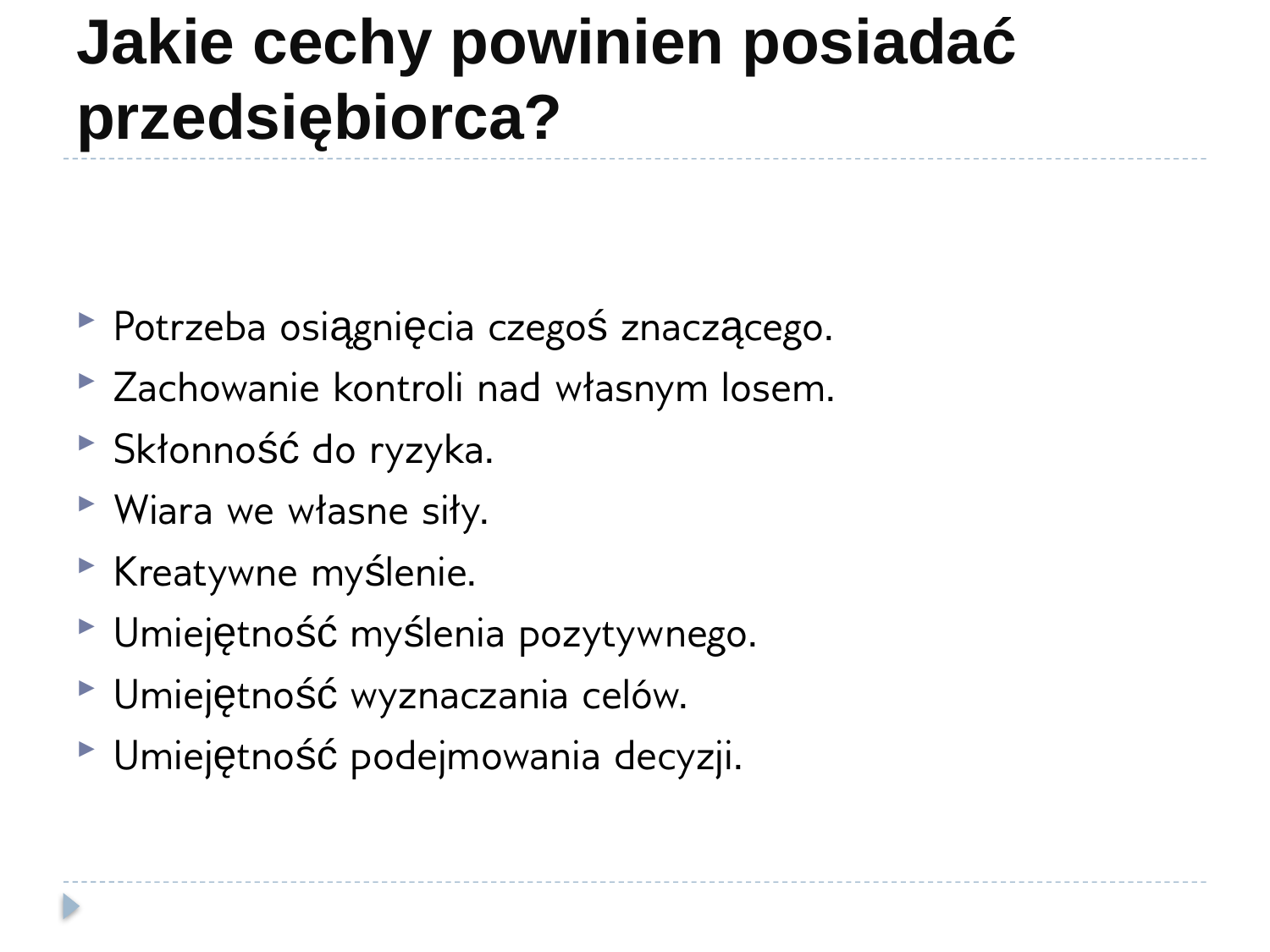

# Jakie cechy powinien posiadać przedsiębiorca?

Potrzeba osiągnięcia czegoś znaczącego.
Zachowanie kontroli nad własnym losem.
Skłonność do ryzyka.
Wiara we własne siły.
Kreatywne myślenie.
Umiejętność myślenia pozytywnego.
Umiejętność wyznaczania celów.
Umiejętność podejmowania decyzji.